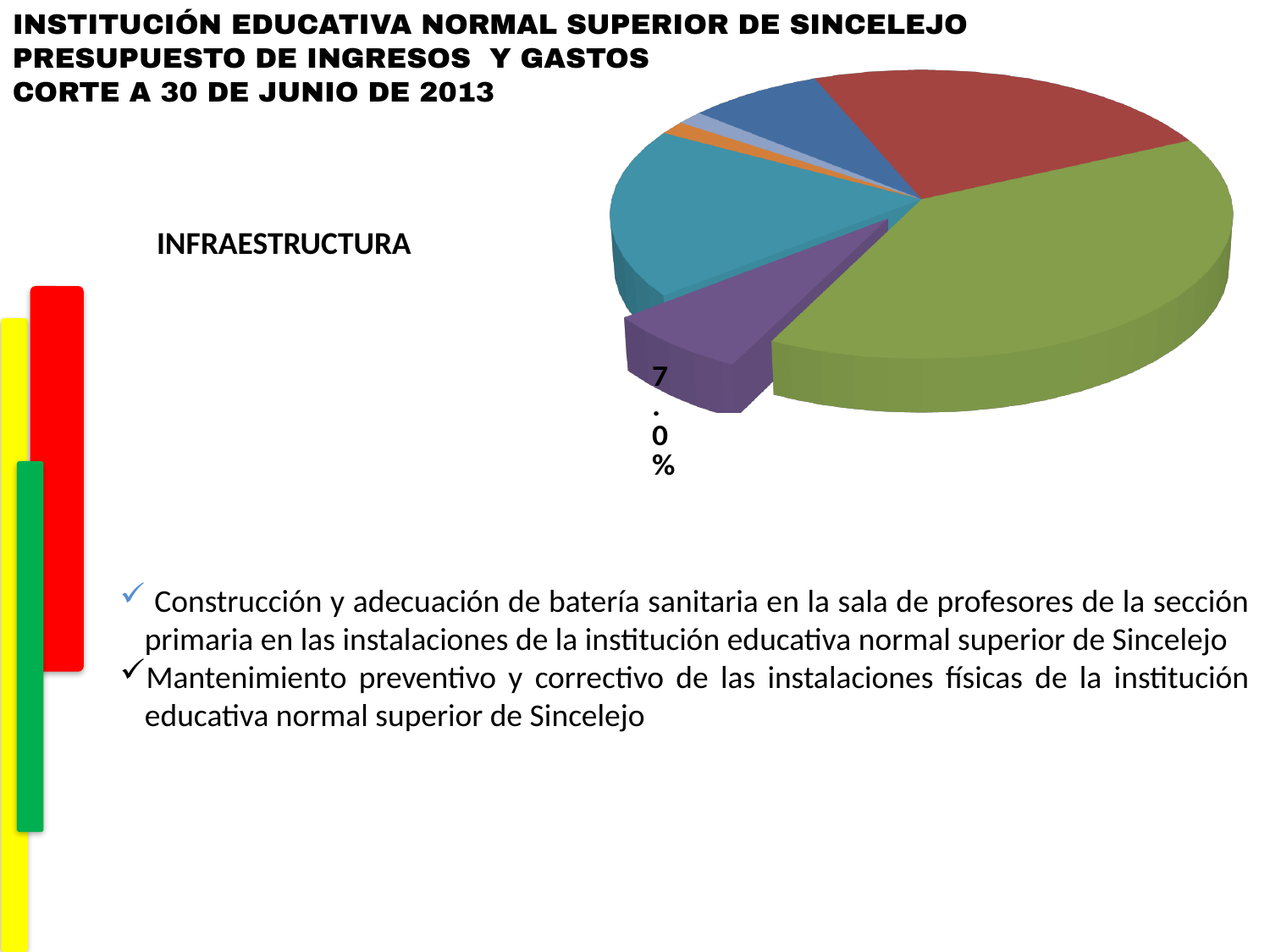

[unsupported chart]

INFRAESTRUCTURA
 Construcción y adecuación de batería sanitaria en la sala de profesores de la sección primaria en las instalaciones de la institución educativa normal superior de Sincelejo
Mantenimiento preventivo y correctivo de las instalaciones físicas de la institución educativa normal superior de Sincelejo